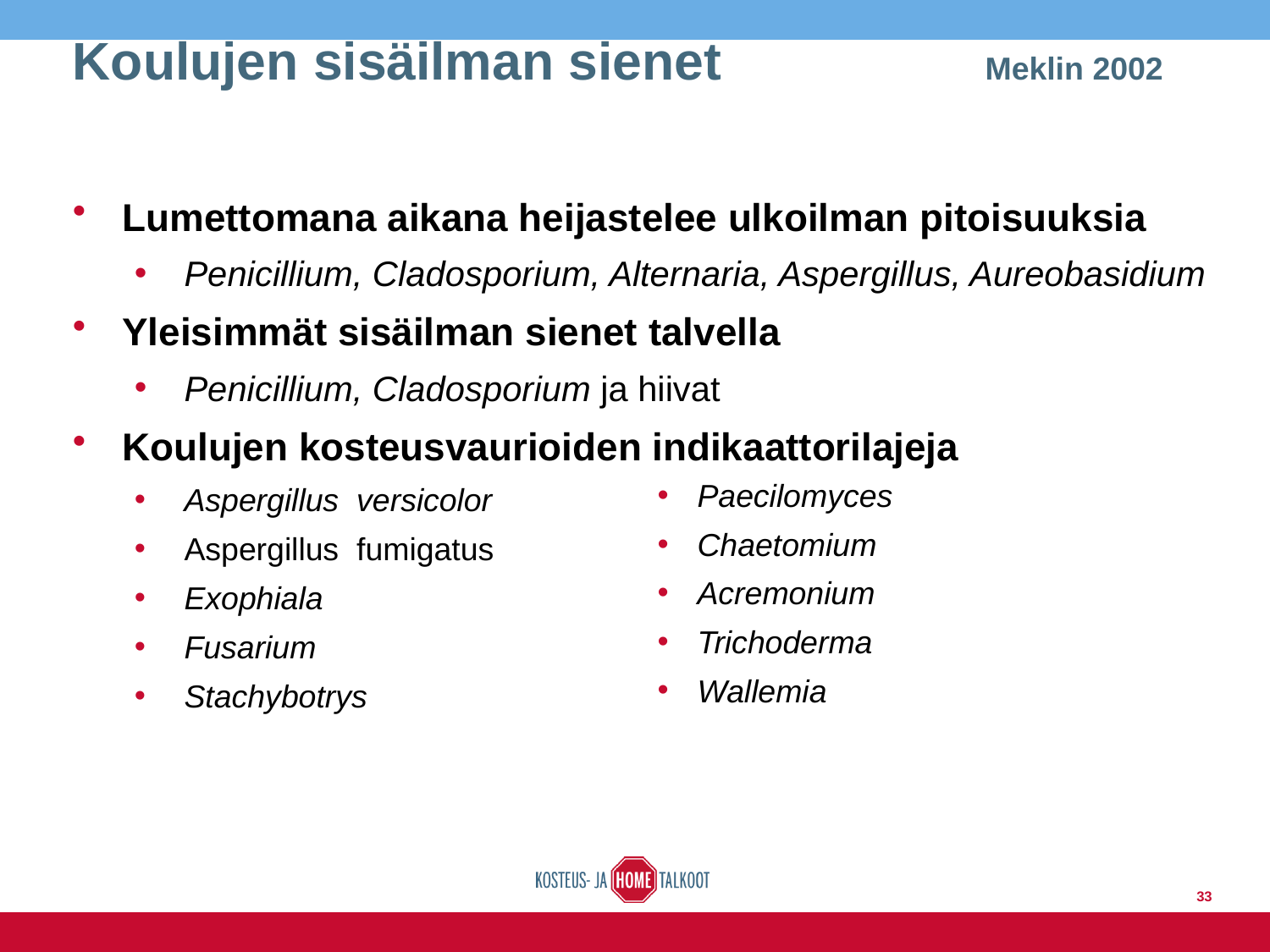

# Koulujen sisäilman sienet                  Meklin 2002
Lumettomana aikana heijastelee ulkoilman pitoisuuksia
Penicillium, Cladosporium, Alternaria, Aspergillus, Aureobasidium
Yleisimmät sisäilman sienet talvella
Penicillium, Cladosporium ja hiivat
Koulujen kosteusvaurioiden indikaattorilajeja
Aspergillus  versicolor
Aspergillus  fumigatus
Exophiala
Fusarium
Stachybotrys
Paecilomyces
Chaetomium
Acremonium
Trichoderma
Wallemia

33